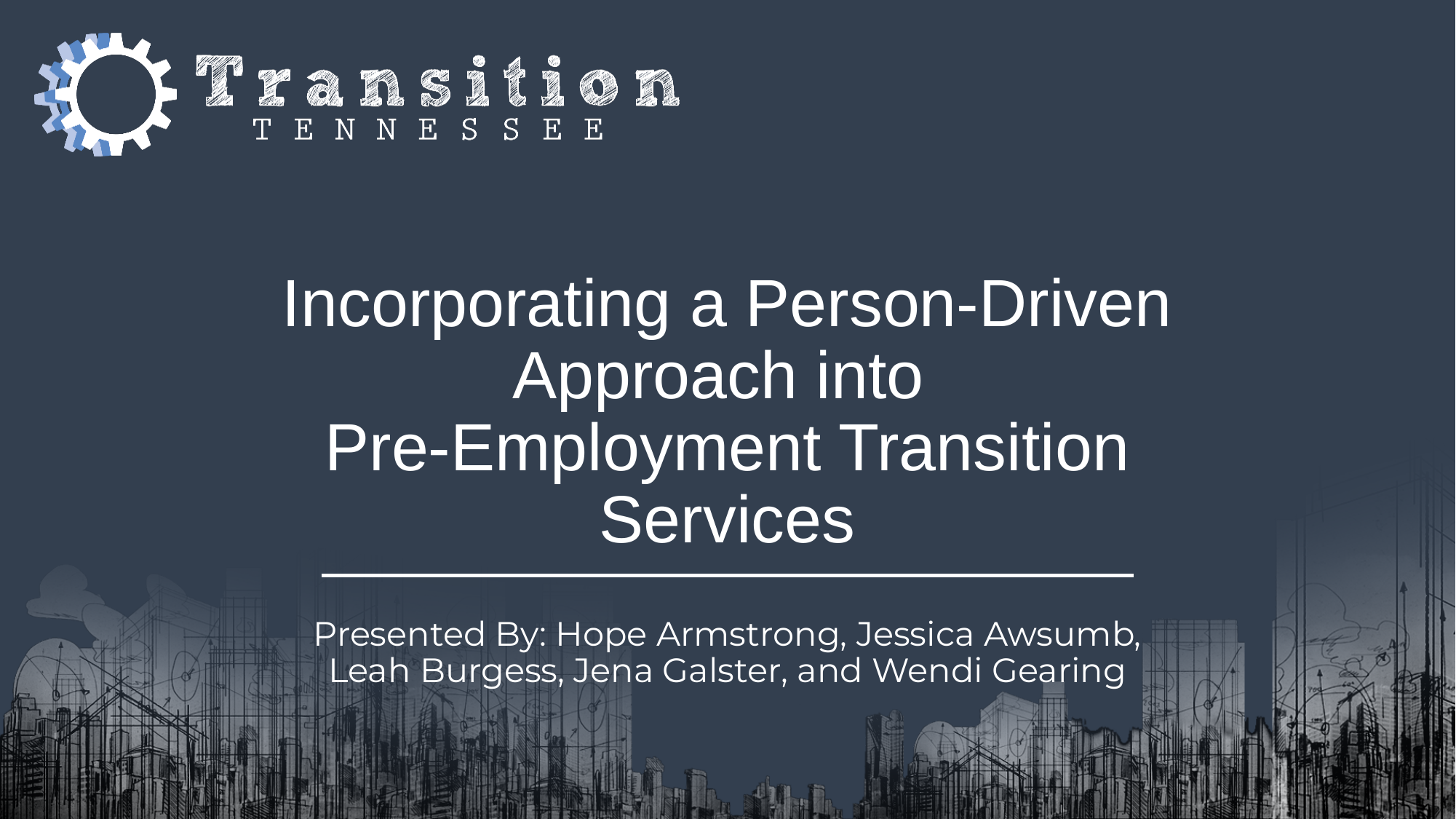

# Incorporating a Person-Driven Approach into Pre-Employment Transition Services
Presented By: Hope Armstrong, Jessica Awsumb, Leah Burgess, Jena Galster, and Wendi Gearing